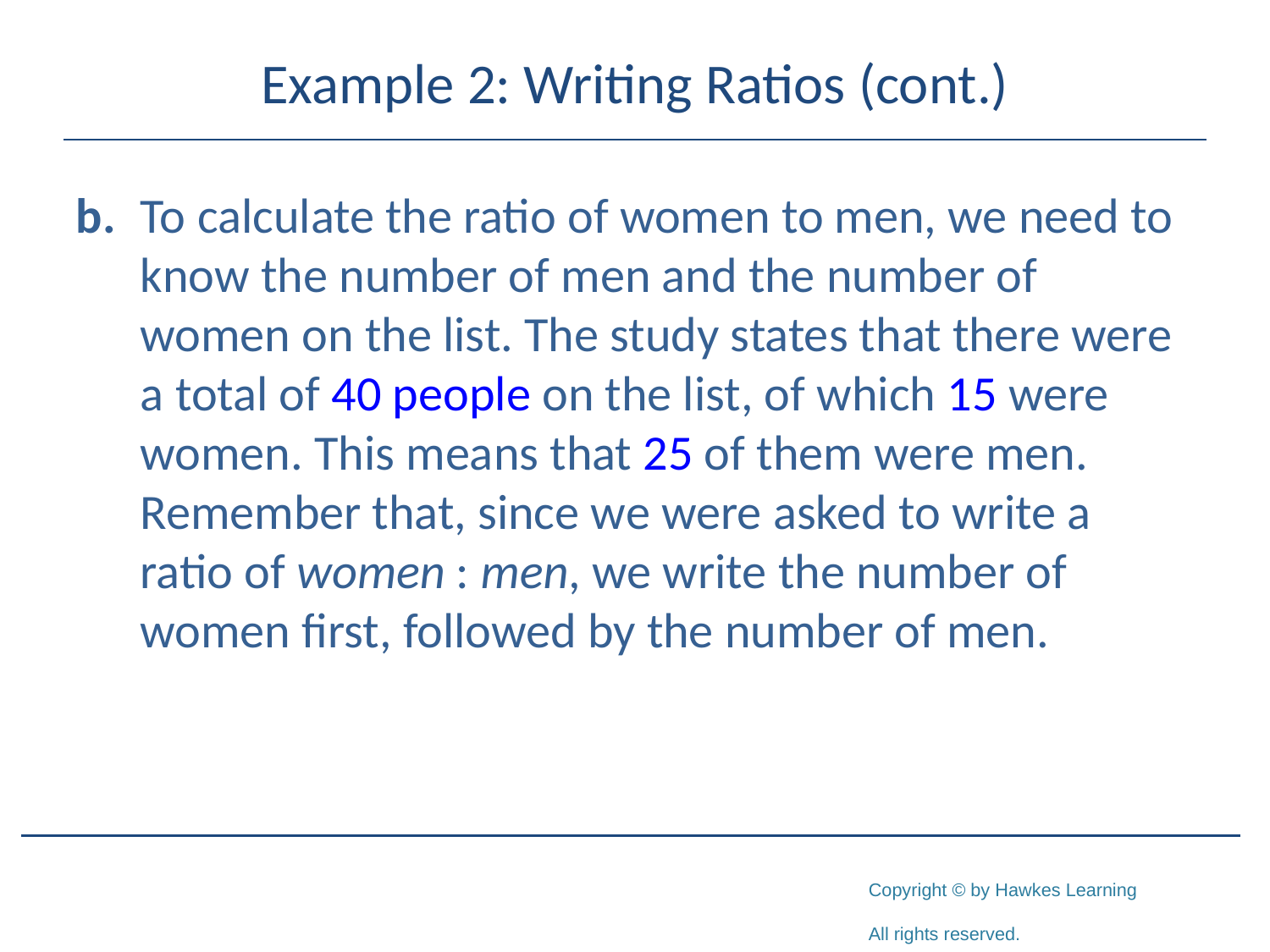

# Example 2: Writing Ratios (cont.)
b.	To calculate the ratio of women to men, we need to know the number of men and the number of women on the list. The study states that there were a total of 40 people on the list, of which 15 were women. This means that 25 of them were men. Remember that, since we were asked to write a ratio of women : men, we write the number of women first, followed by the number of men.